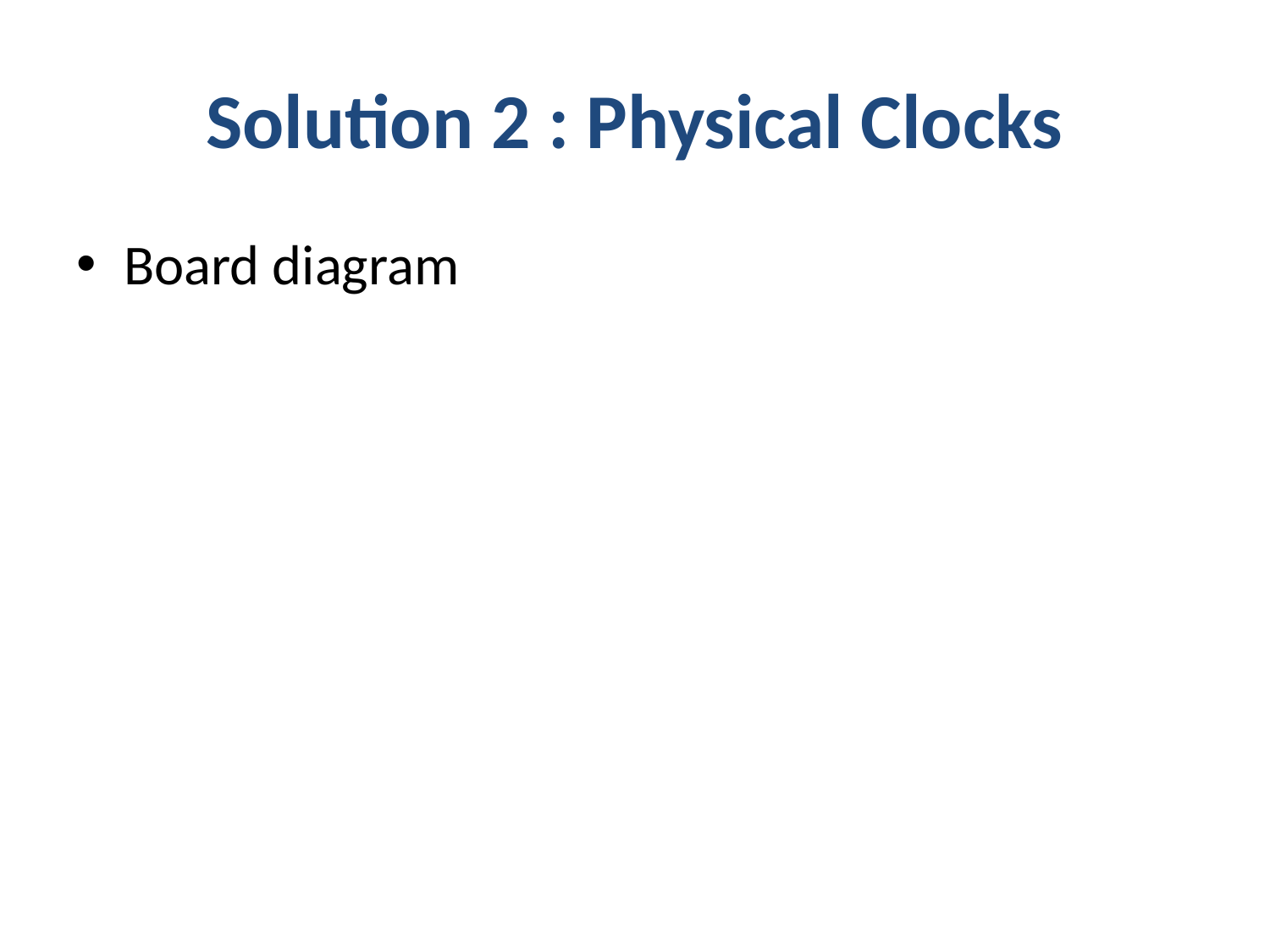

# Solution 2 : Physical Clocks
Board diagram